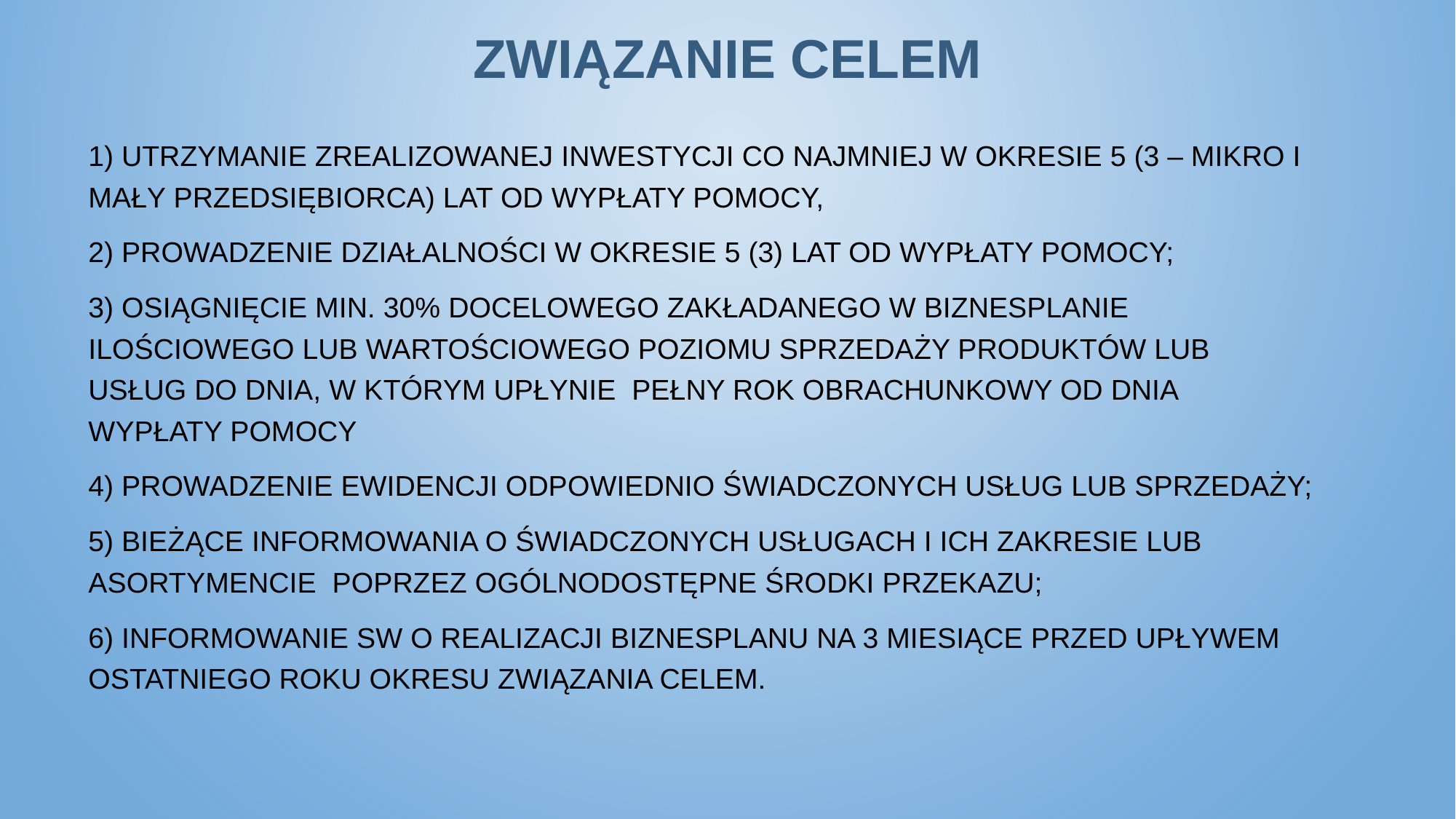

# Związanie celem
1) utrzymanie zrealizowanej inwestycji co najmniej w okresie 5 (3 – mikro i mały przedsiębiorca) lat od wypłaty pomocy,
2) prowadzenie działalności w okresie 5 (3) lat od wypłaty pomocy;
3) osiągnięcie min. 30% docelowego zakładanego w biznesplanie ilościowego lub wartościowego poziomu sprzedaży produktów lub usług do dnia, w którym upłynie  pełny rok obrachunkowy od dnia wypłaty pomocy
4) prowadzenie ewidencji odpowiednio świadczonych usług lub sprzedaży;
5) bieżące informowania o świadczonych usługach i ich zakresie lub asortymencie  poprzez ogólnodostępne środki przekazu;
6) informowanie SW o realizacji biznesplanu na 3 miesiące przed upływem  ostatniego roku okresu związania celem.